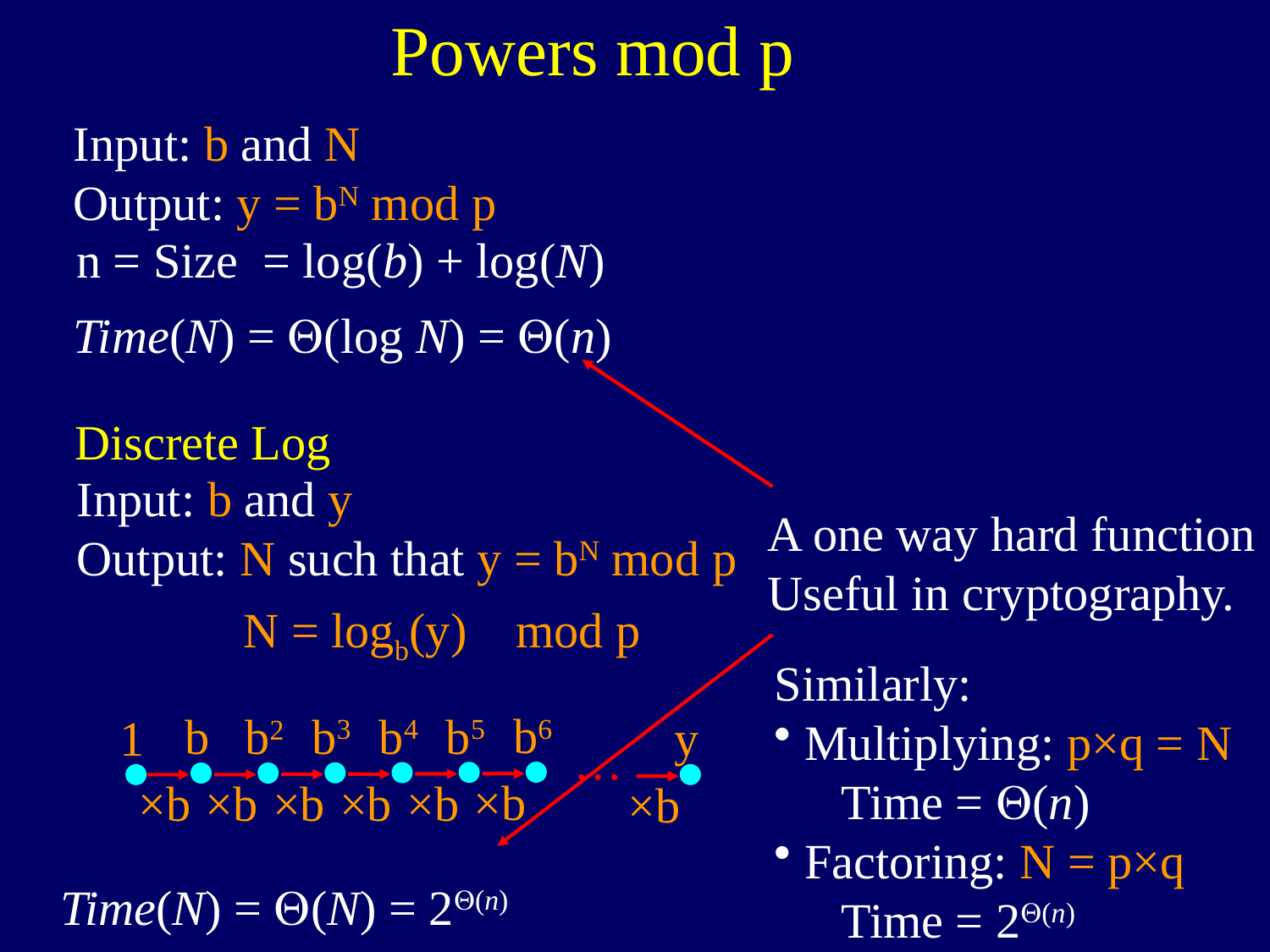

Powers mod p
Input: b and N
Output: y = bN mod p
n = Size  = log(b) + log(N)
Time(N) = Θ(log N) = Θ(n)

A one way hard function
Useful in cryptography.

Discrete Log
Input: b and y
Output: N such that y = bN mod p
N = logb(y)    mod p
Similarly:
Multiplying: p×q = N
   Time = Θ(n)
Factoring: N = p×q
   Time = 2Θ(n)

b6

×b

b5

×b

b4

×b

b3

×b

b

×b

b2

×b

1

y

×b

…
Time(N) = Θ(N) = 2Θ(n)